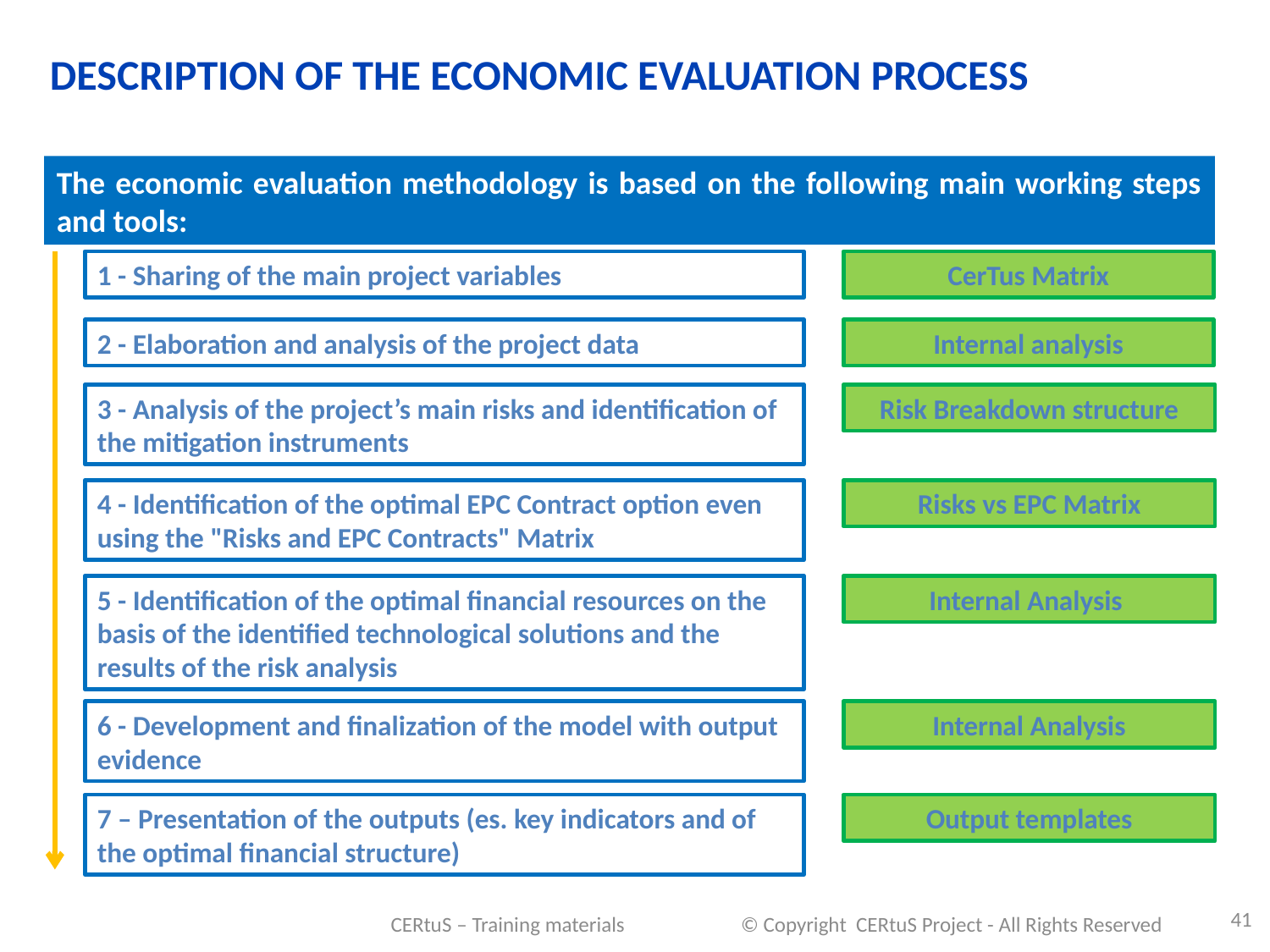

DESCRIPTION OF THE ECONOMIC EVALUATION PROCESS
The economic evaluation methodology is based on the following main working steps and tools:
1 - Sharing of the main project variables
CerTus Matrix
2 - Elaboration and analysis of the project data
Internal analysis
3 - Analysis of the project’s main risks and identification of the mitigation instruments
Risk Breakdown structure
4 - Identification of the optimal EPC Contract option even using the "Risks and EPC Contracts" Matrix
Risks vs EPC Matrix
5 - Identification of the optimal financial resources on the basis of the identified technological solutions and the results of the risk analysis
Internal Analysis
6 - Development and finalization of the model with output evidence
Internal Analysis
7 – Presentation of the outputs (es. key indicators and of the optimal financial structure)
Output templates
41
CERtuS – Training materials                        © Copyright  CERtuS Project - All Rights Reserved
15/09/2016